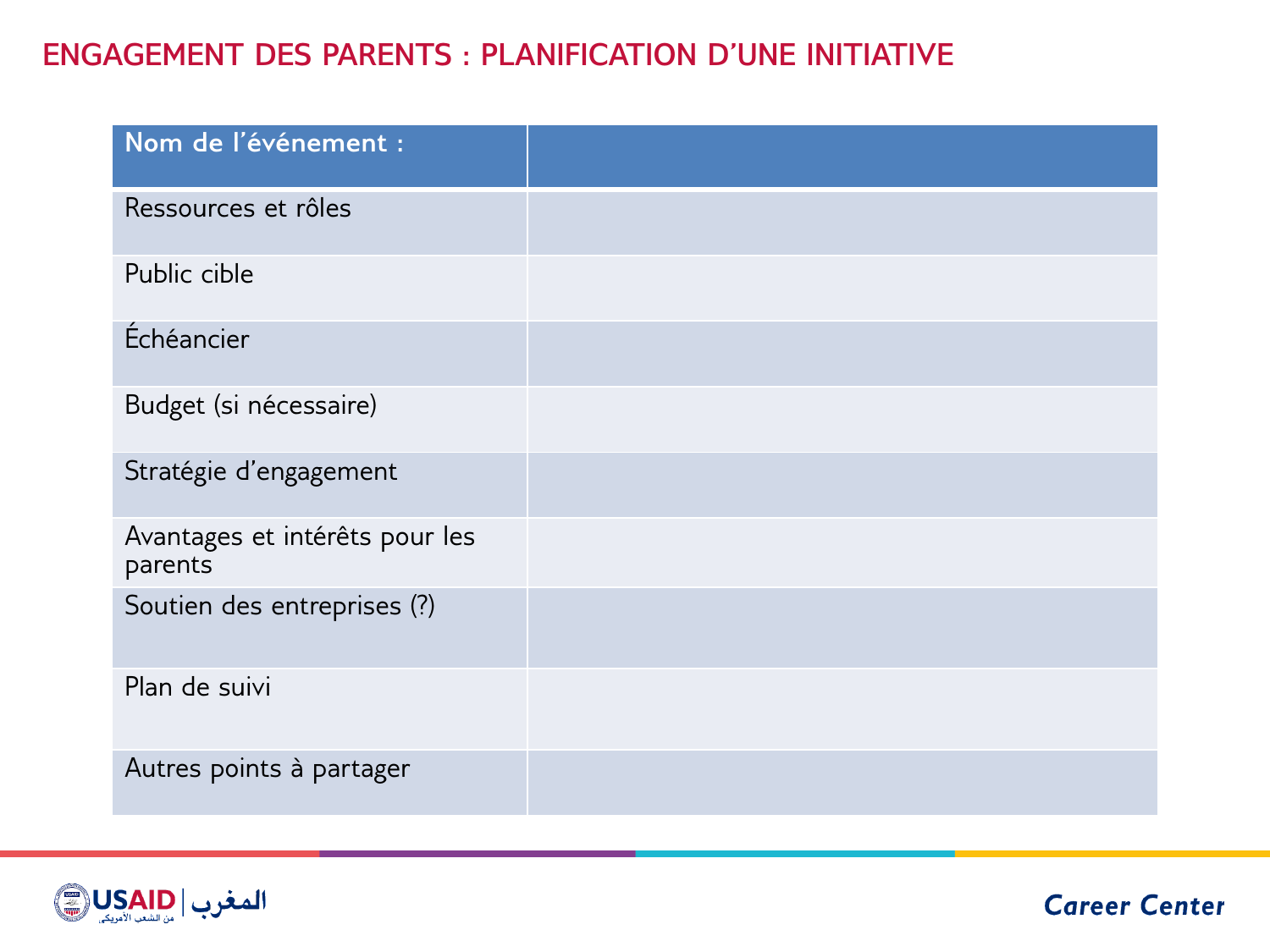

ENGAGEMENT DES PARENTS : PLANIFICATION D’UNE INITIATIVE
| Nom de l’événement : |  |
| --- | --- |
| Ressources et rôles |  |
| Public cible |  |
| Échéancier |  |
| Budget (si nécessaire) |  |
| Stratégie d’engagement |  |
| Avantages et intérêts pour les parents |  |
| Soutien des entreprises (?) |  |
| Plan de suivi |  |
| Autres points à partager |  |